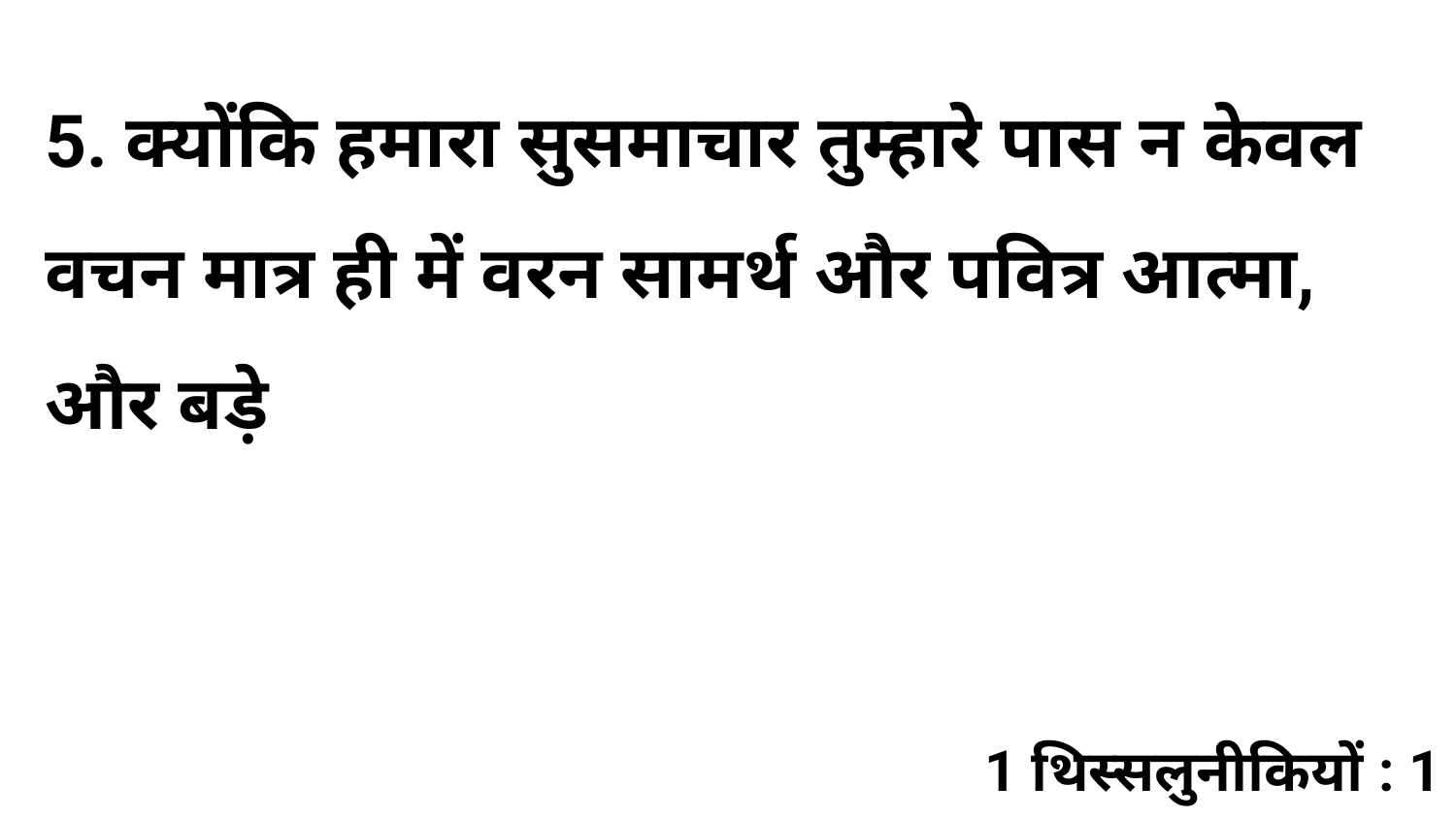

5. क्योंकि हमारा सुसमाचार तुम्हारे पास न केवल वचन मात्र ही में वरन सामर्थ और पवित्र आत्मा, और बड़े
1 थिस्सलुनीकियों : 1